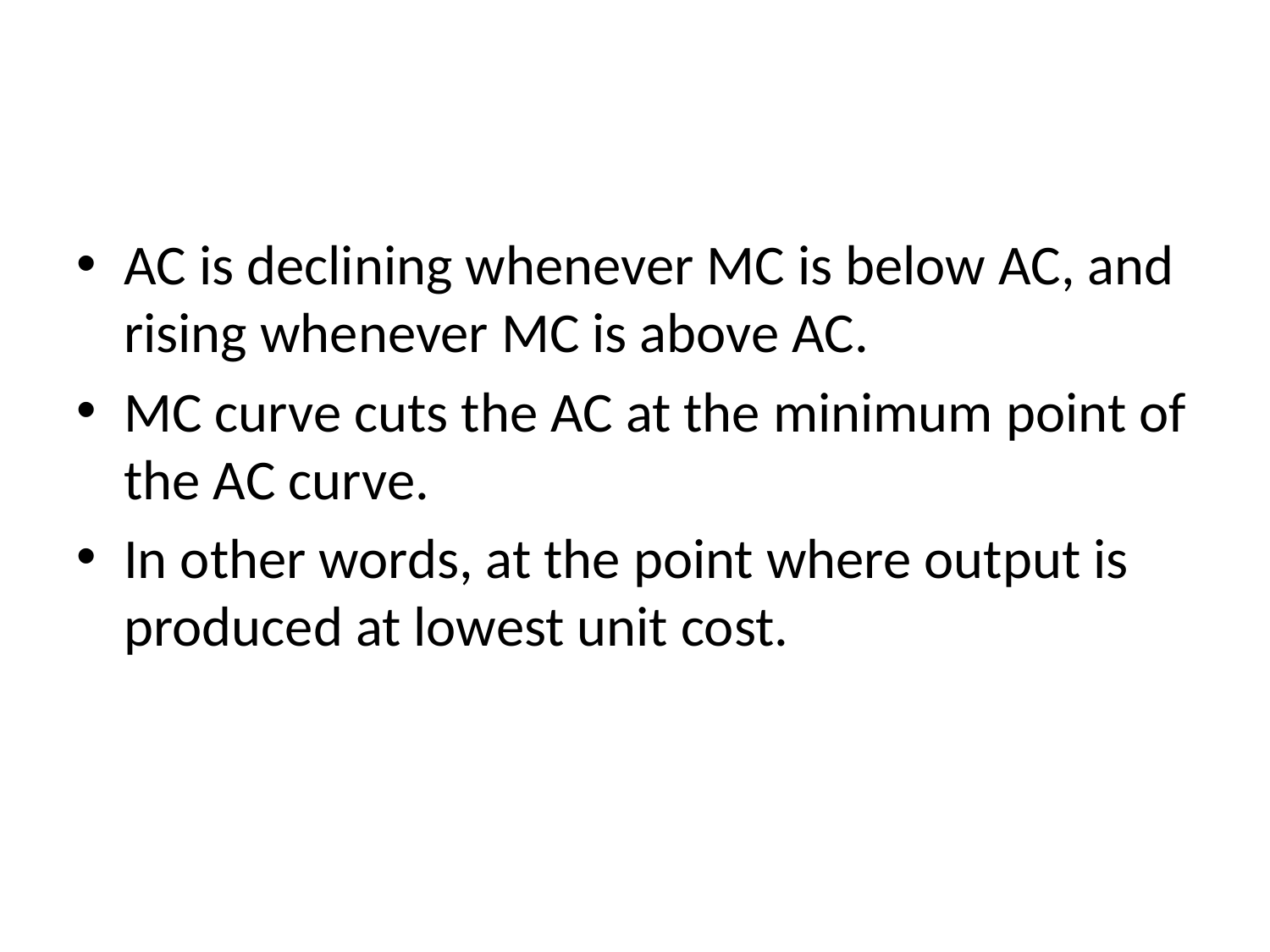

#
AC is declining whenever MC is below AC, and rising whenever MC is above AC.
MC curve cuts the AC at the minimum point of the AC curve.
In other words, at the point where output is produced at lowest unit cost.